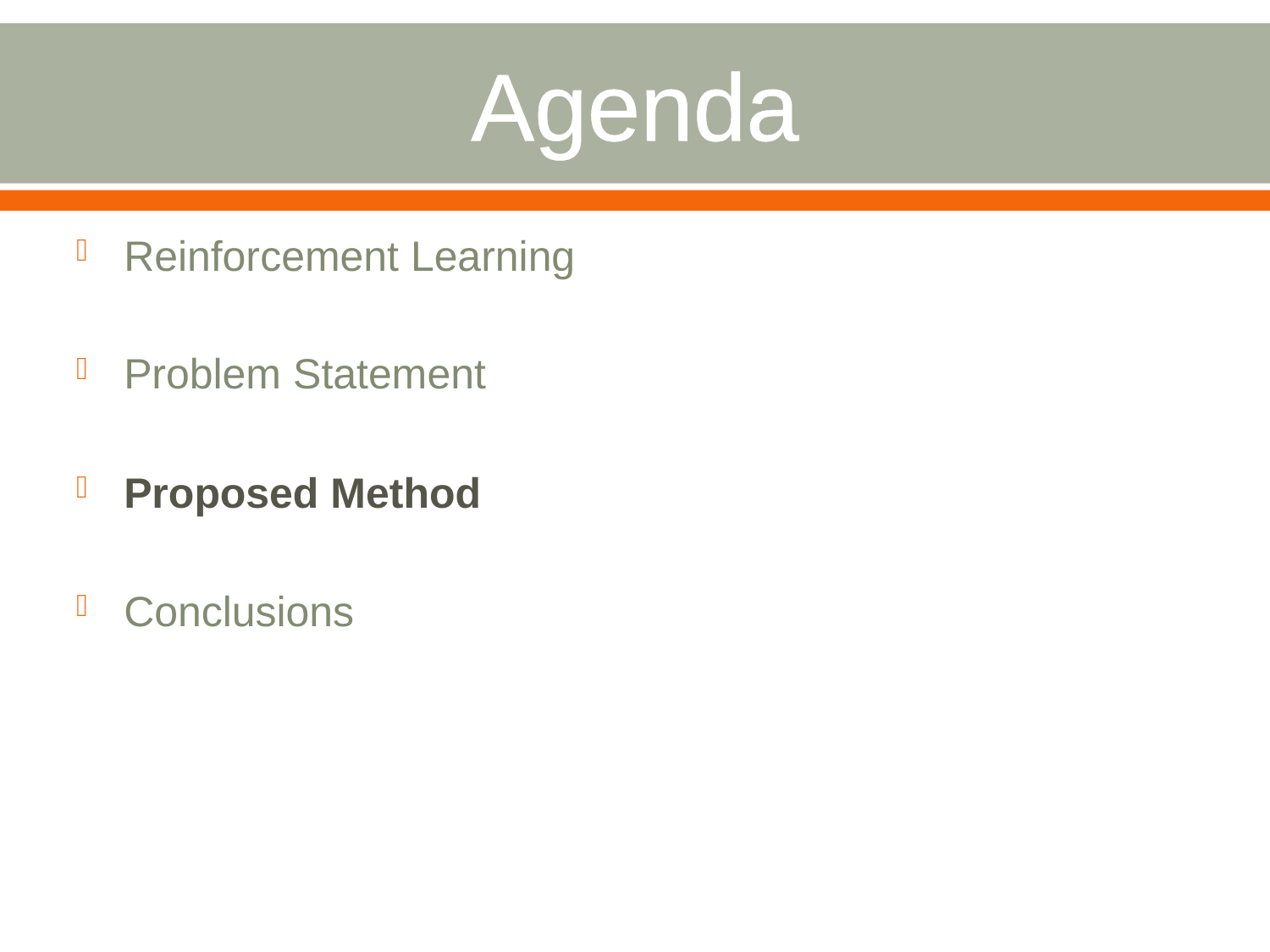

# Agenda
Reinforcement Learning

Problem Statement

Proposed Method

Conclusions